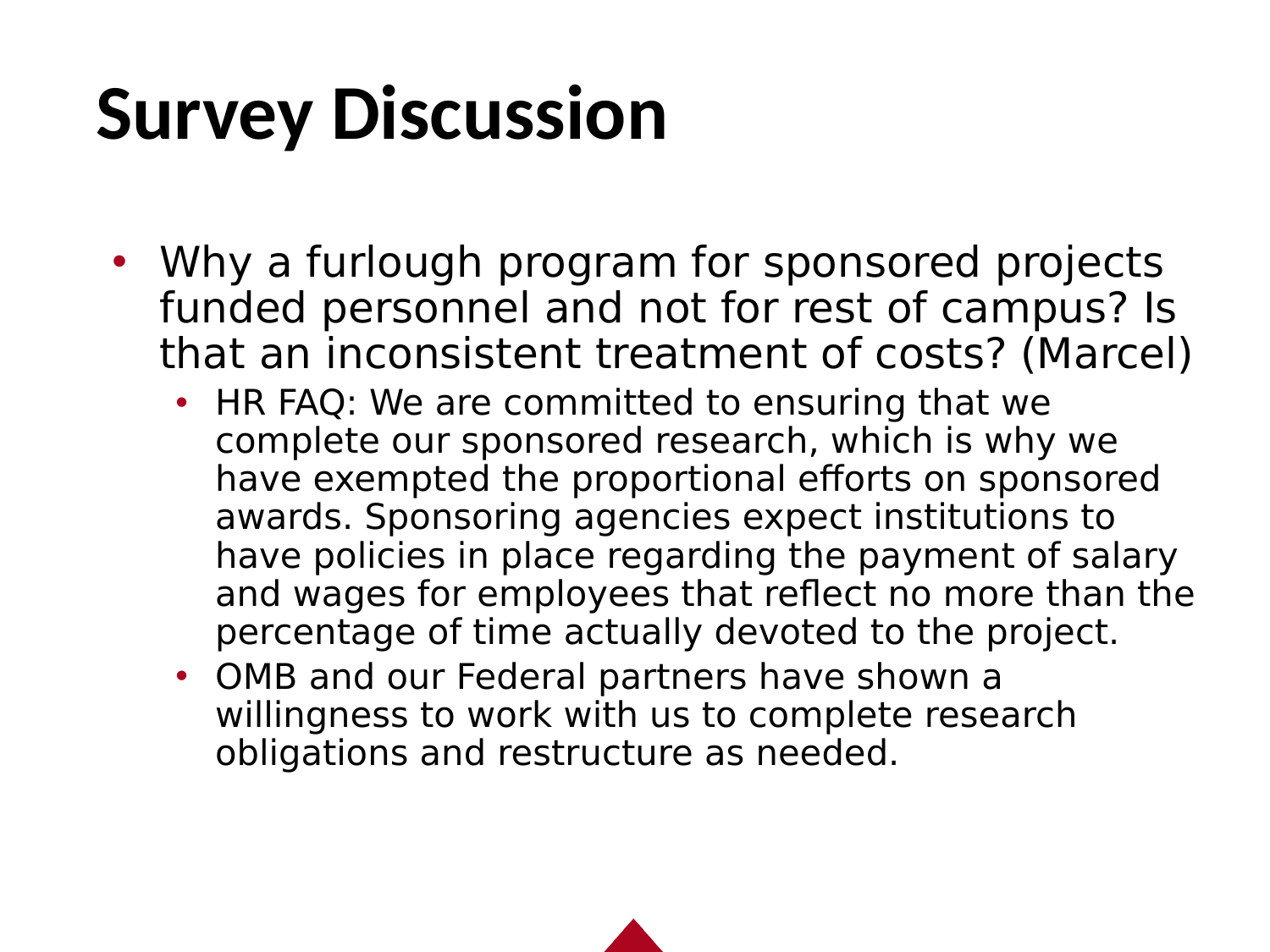

# Survey Discussion

Why a furlough program for sponsored projects funded personnel and not for rest of campus? Is that an inconsistent treatment of costs? (Marcel)
HR FAQ: We are committed to ensuring that we complete our sponsored research, which is why we have exempted the proportional efforts on sponsored awards. Sponsoring agencies expect institutions to have policies in place regarding the payment of salary and wages for employees that reflect no more than the percentage of time actually devoted to the project.
OMB and our Federal partners have shown a willingness to work with us to complete research obligations and restructure as needed.